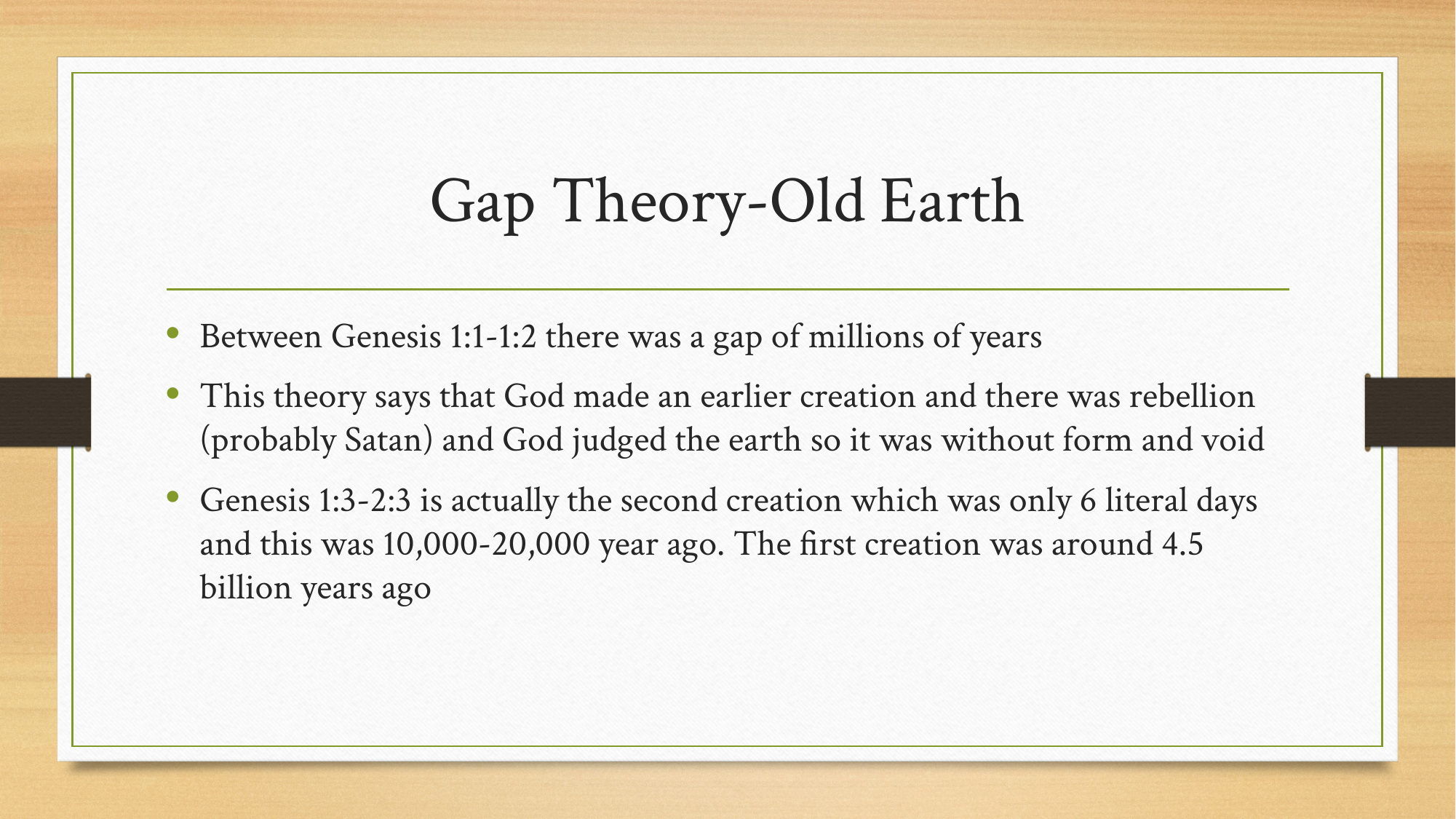

# Gap Theory-Old Earth
Between Genesis 1:1-1:2 there was a gap of millions of years
This theory says that God made an earlier creation and there was rebellion (probably Satan) and God judged the earth so it was without form and void
Genesis 1:3-2:3 is actually the second creation which was only 6 literal days and this was 10,000-20,000 year ago. The first creation was around 4.5 billion years ago